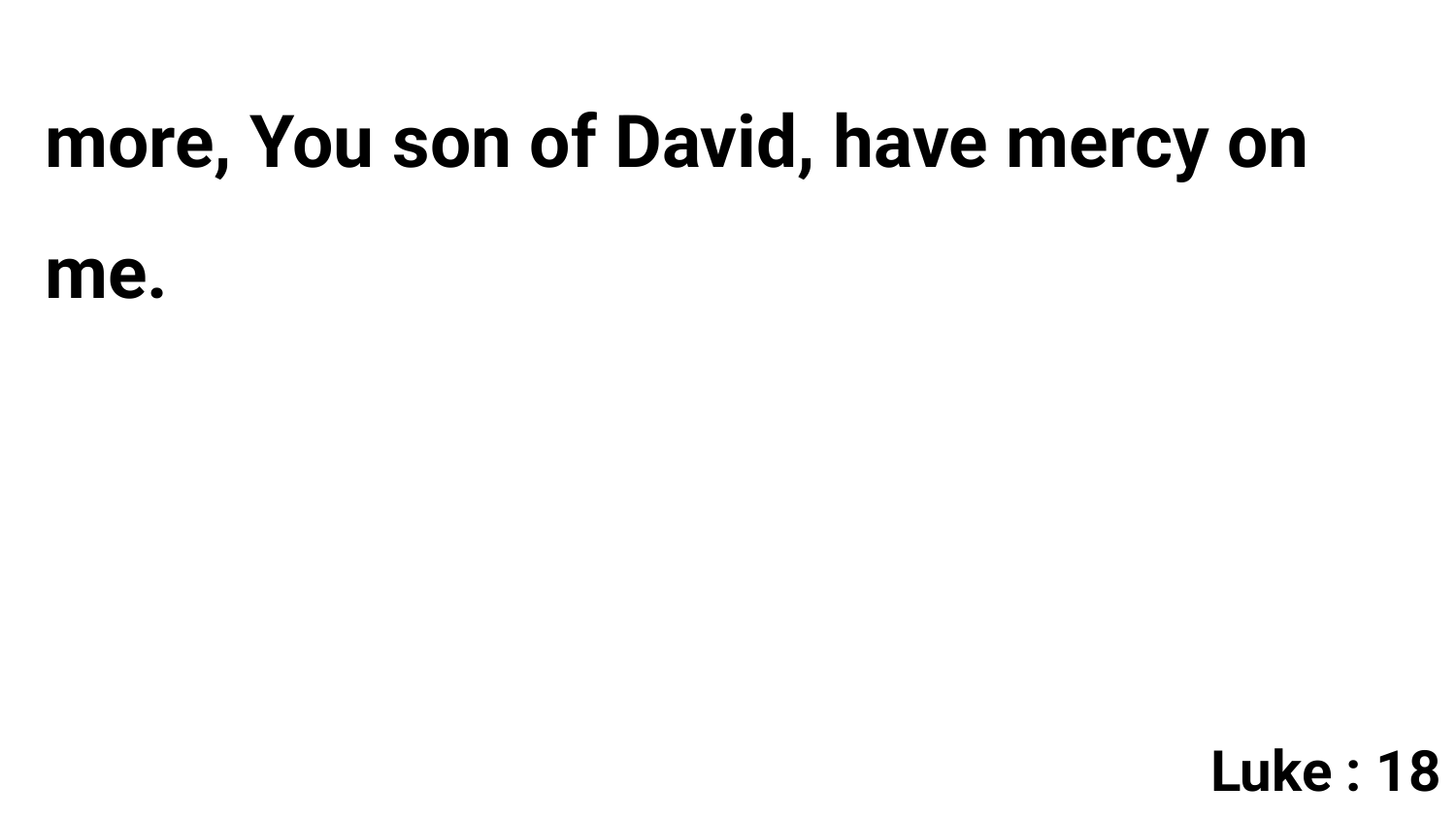

more, You son of David, have mercy on me.
Luke : 18